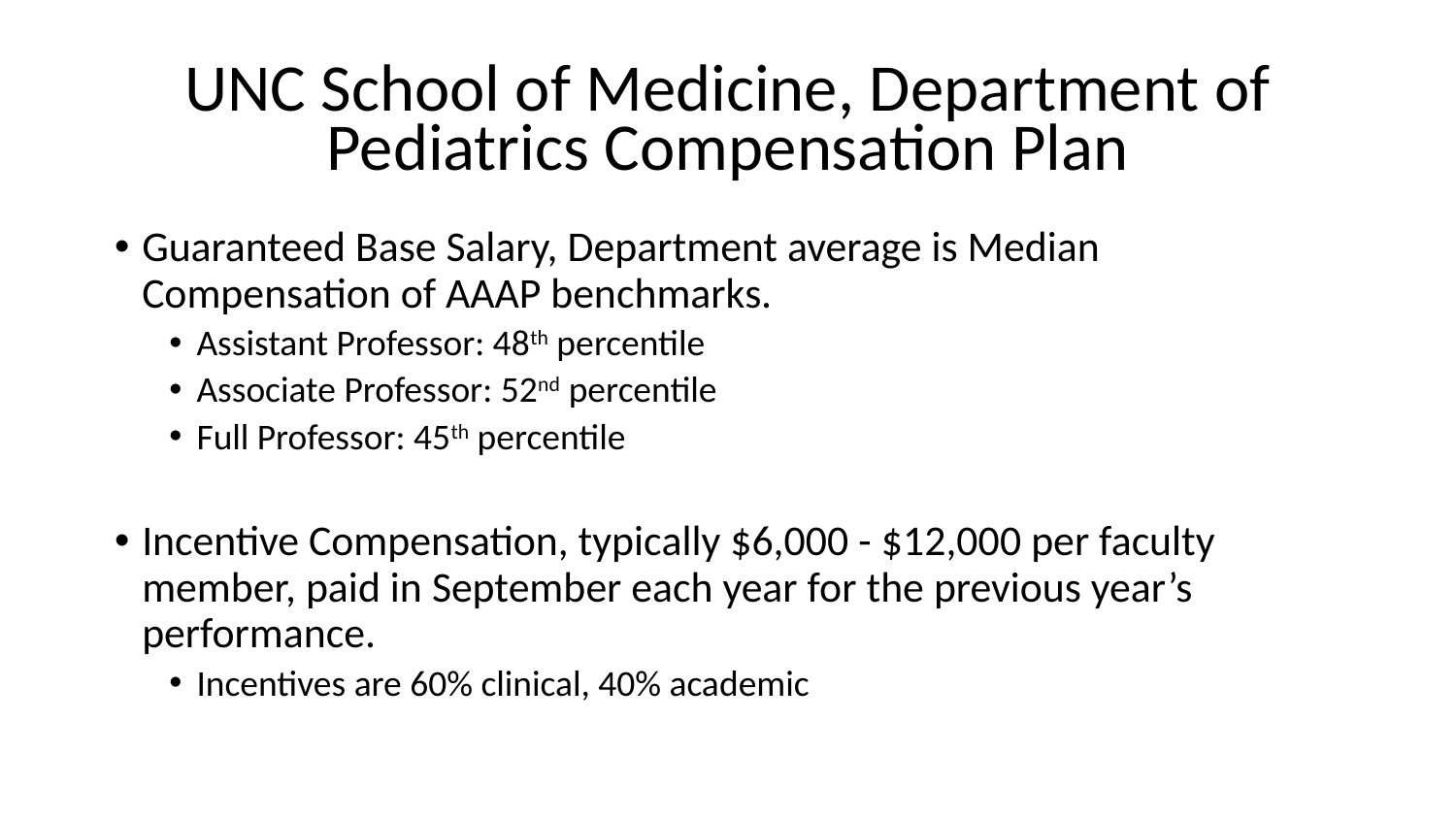

# UNC School of Medicine, Department of Pediatrics Compensation Plan
Guaranteed Base Salary, Department average is Median Compensation of AAAP benchmarks.
Assistant Professor: 48th percentile
Associate Professor: 52nd percentile
Full Professor: 45th percentile

Incentive Compensation, typically $6,000 - $12,000 per faculty member, paid in September each year for the previous year’s performance.
Incentives are 60% clinical, 40% academic